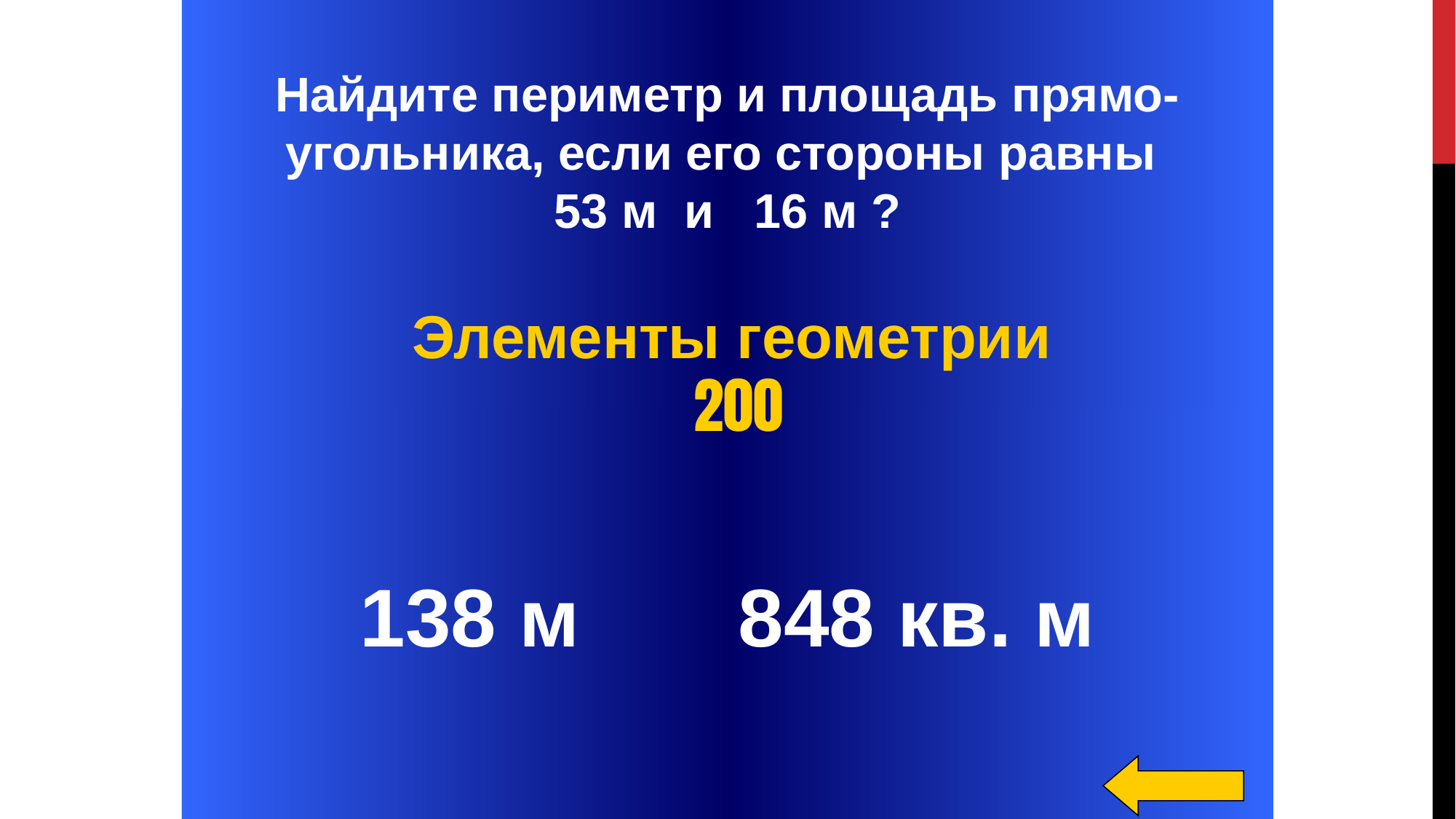

Найдите периметр и площадь прямо-
угольника, если его стороны равны
53 м  и   16 м ?
Элементы геометрии
 200
138 м       848 кв. м